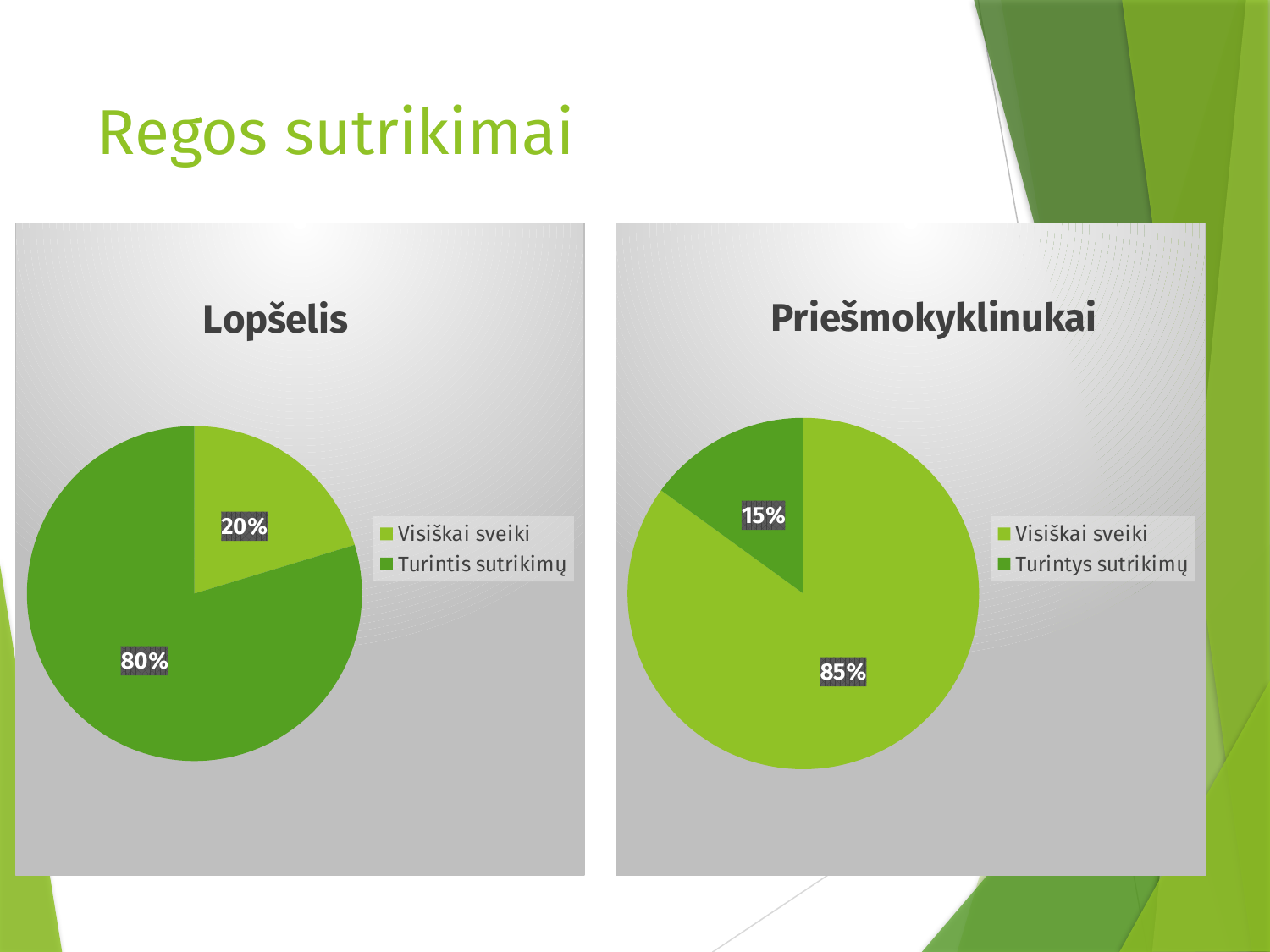

# Regos sutrikimai

### Chart: Priešmokyklinukai

| Category | Priešmokyklinukai |
|---|---|
| Visiškai sveiki | 85.0 |
| Turintys sutrikimų | 15.0 |

### Chart: Lopšelis

| Category | Lopšelis |
|---|---|
| Visiškai sveiki | 20.3 |
| Turintis sutrikimų | 79.7 |